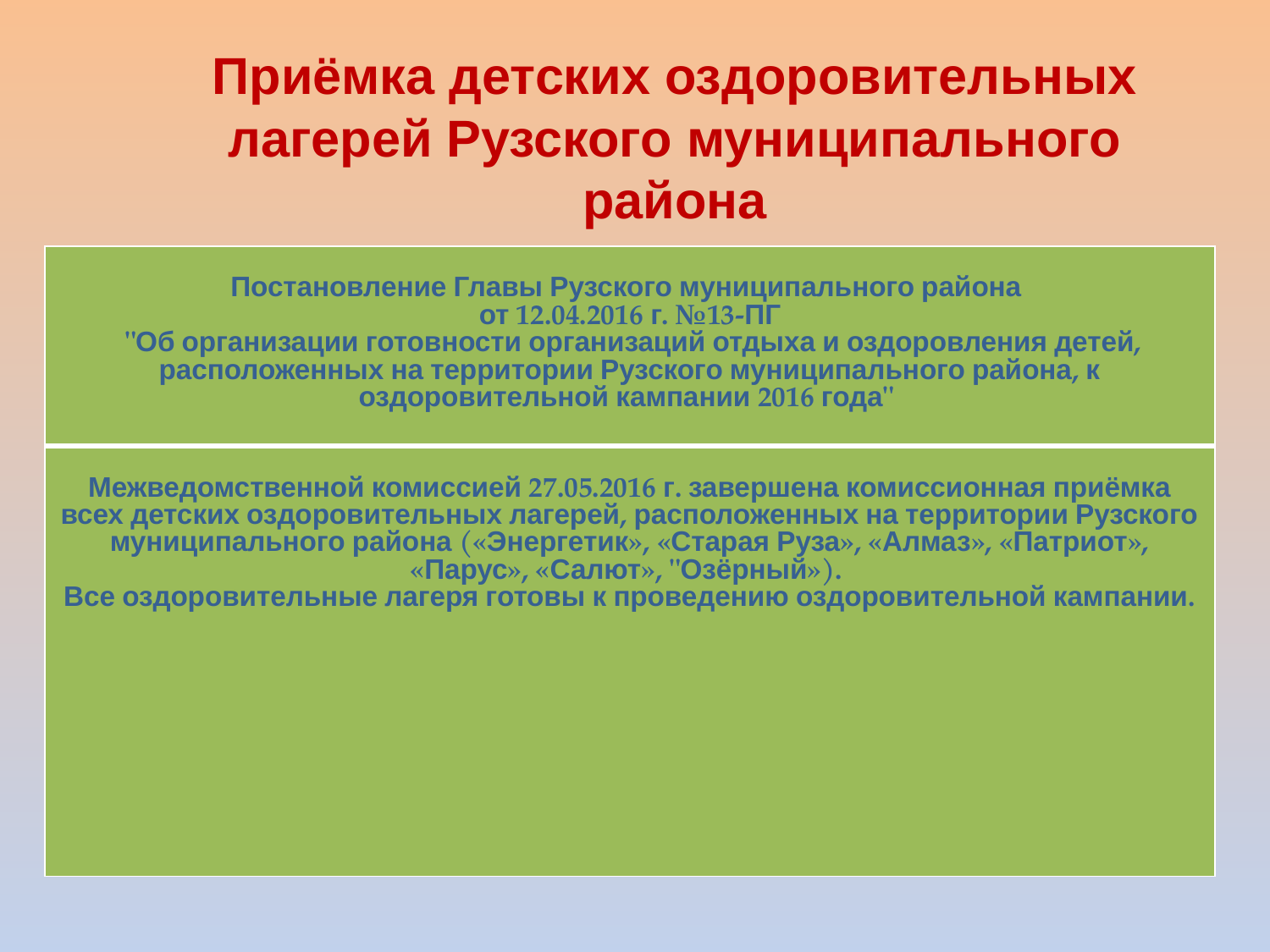

# Приёмка детских оздоровительных лагерей Рузского муниципального района
| Постановление Главы Рузского муниципального района от 12.04.2016 г. №13-ПГ "Об организации готовности организаций отдыха и оздоровления детей, расположенных на территории Рузского муниципального района, к оздоровительной кампании 2016 года" |
| --- |
| Межведомственной комиссией 27.05.2016 г. завершена комиссионная приёмка всех детских оздоровительных лагерей, расположенных на территории Рузского муниципального района («Энергетик», «Старая Руза», «Алмаз», «Патриот», «Парус», «Салют», "Озёрный»). Все оздоровительные лагеря готовы к проведению оздоровительной кампании. |